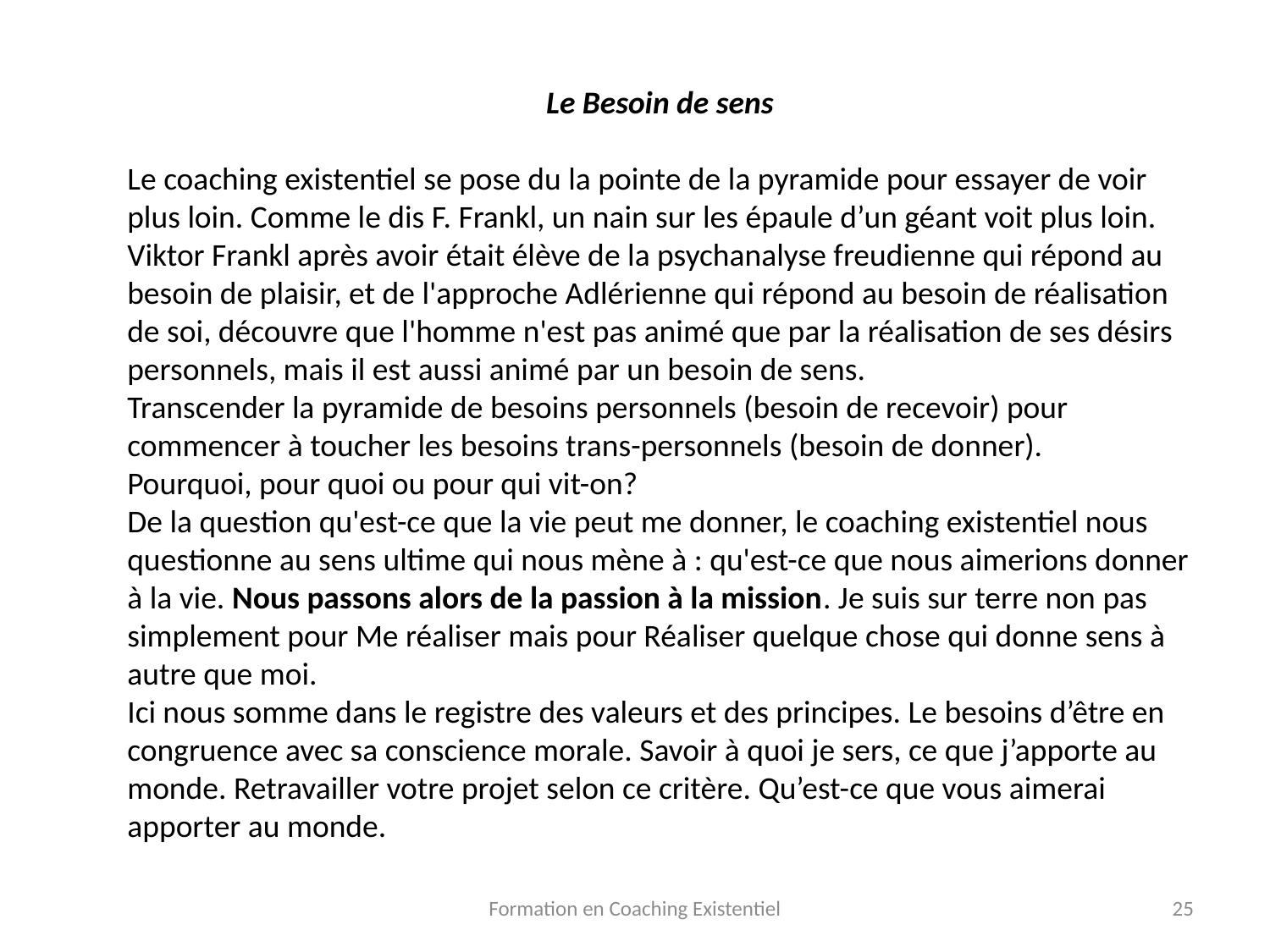

Le Besoin de sens

Le coaching existentiel se pose du la pointe de la pyramide pour essayer de voir plus loin. Comme le dis F. Frankl, un nain sur les épaule d’un géant voit plus loin. Viktor Frankl après avoir était élève de la psychanalyse freudienne qui répond au besoin de plaisir, et de l'approche Adlérienne qui répond au besoin de réalisation de soi, découvre que l'homme n'est pas animé que par la réalisation de ses désirs personnels, mais il est aussi animé par un besoin de sens.
Transcender la pyramide de besoins personnels (besoin de recevoir) pour commencer à toucher les besoins trans-personnels (besoin de donner).
Pourquoi, pour quoi ou pour qui vit-on?
De la question qu'est-ce que la vie peut me donner, le coaching existentiel nous questionne au sens ultime qui nous mène à : qu'est-ce que nous aimerions donner à la vie. Nous passons alors de la passion à la mission. Je suis sur terre non pas simplement pour Me réaliser mais pour Réaliser quelque chose qui donne sens à autre que moi.
Ici nous somme dans le registre des valeurs et des principes. Le besoins d’être en congruence avec sa conscience morale. Savoir à quoi je sers, ce que j’apporte au monde. Retravailler votre projet selon ce critère. Qu’est-ce que vous aimerai apporter au monde.
Formation en Coaching Existentiel
25